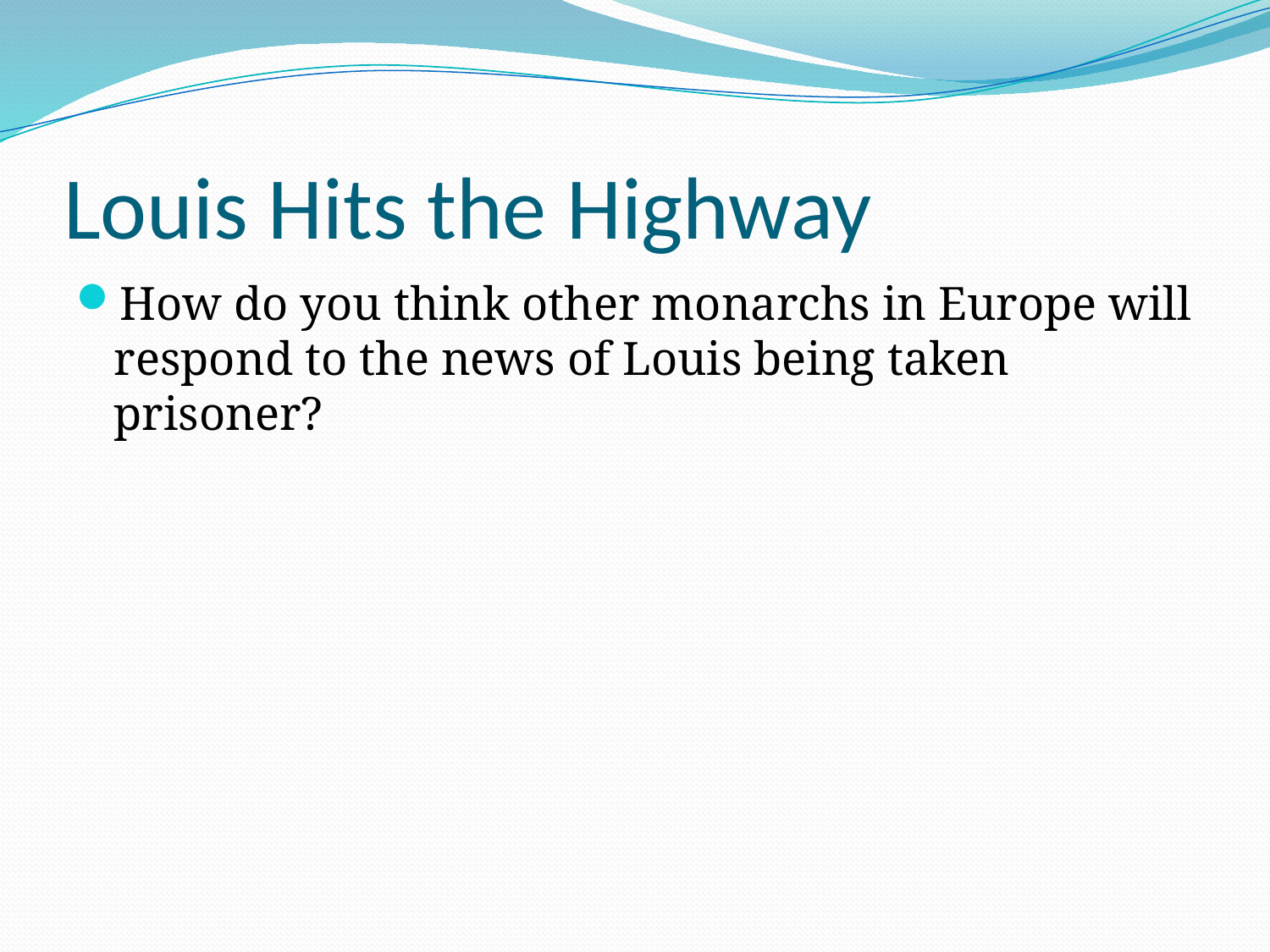

# Louis Hits the Highway
How do you think other monarchs in Europe will respond to the news of Louis being taken prisoner?